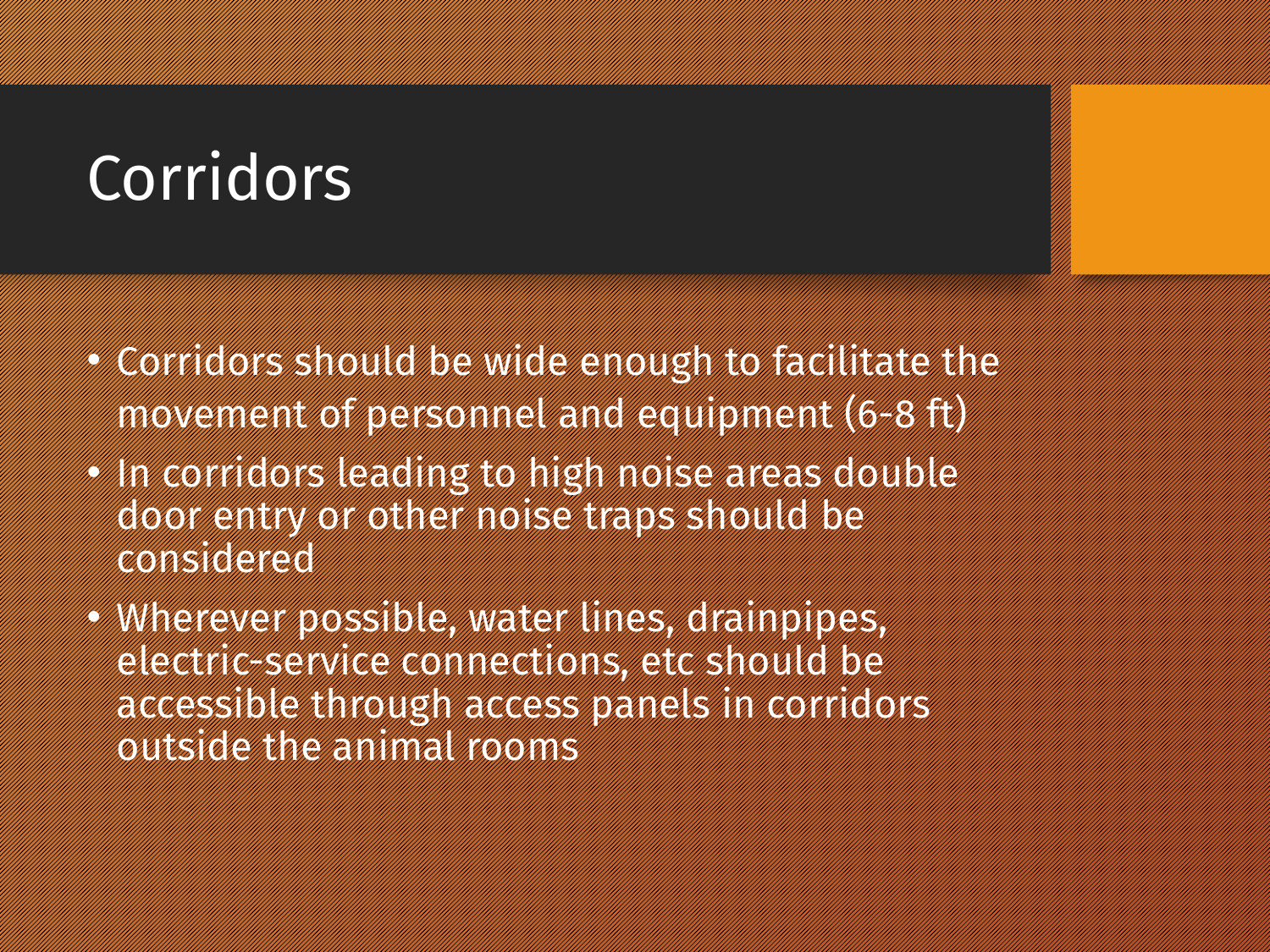

# Corridors
Corridors should be wide enough to facilitate the movement of personnel and equipment (6-8 ft)
In corridors leading to high noise areas double door entry or other noise traps should be considered
Wherever possible, water lines, drainpipes, electric-service connections, etc should be accessible through access panels in corridors outside the animal rooms